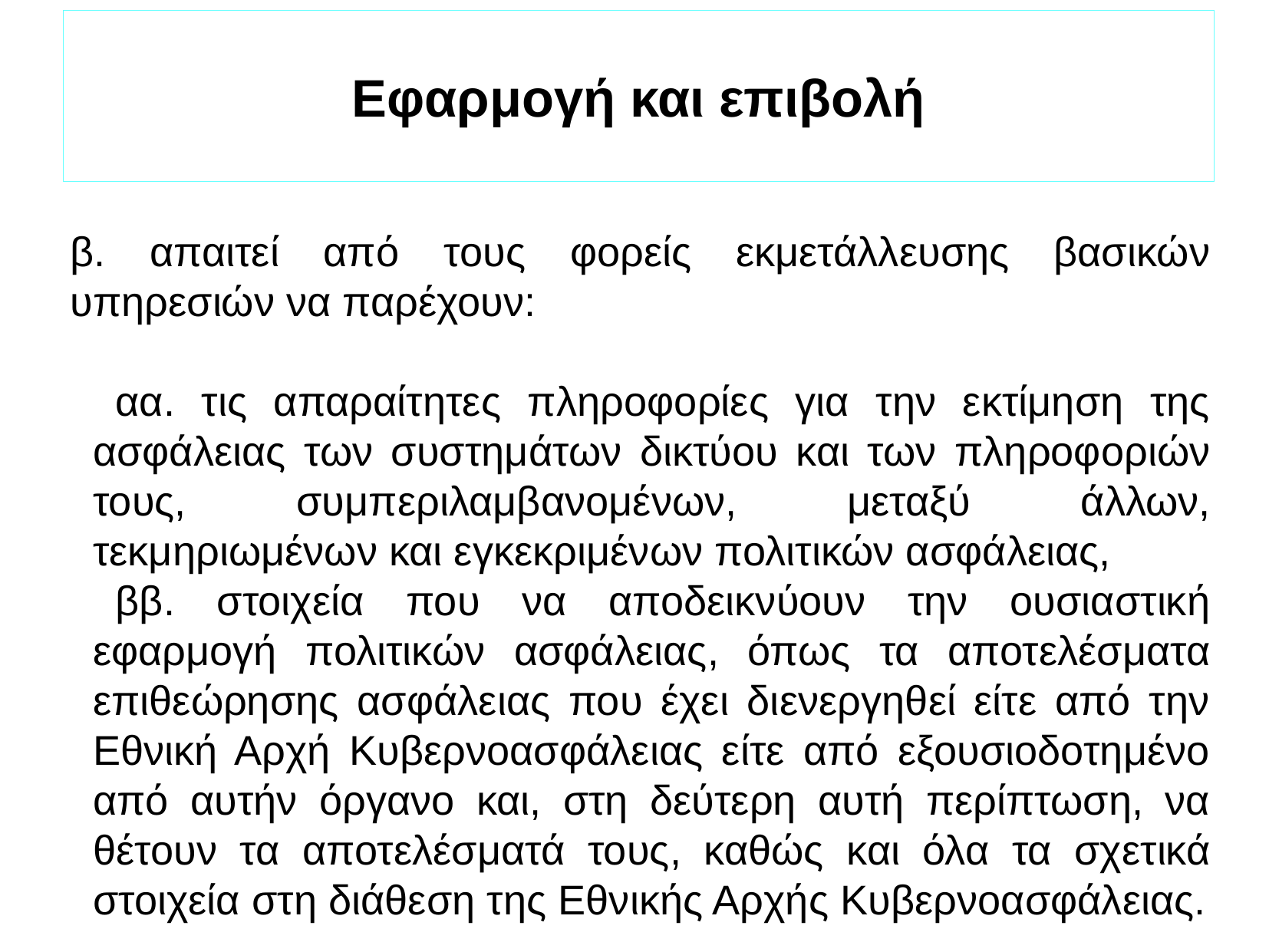

Εφαρμογή και επιβολή
β. απαιτεί από τους φορείς εκμετάλλευσης βασικών υπηρεσιών να παρέχουν:

αα. τις απαραίτητες πληροφορίες για την εκτίμηση της ασφάλειας των συστημάτων δικτύου και των πληροφοριών τους, συμπεριλαμβανομένων, μεταξύ άλλων, τεκμηριωμένων και εγκεκριμένων πολιτικών ασφάλειας,
ββ. στοιχεία που να αποδεικνύουν την ουσιαστική εφαρμογή πολιτικών ασφάλειας, όπως τα αποτελέσματα επιθεώρησης ασφάλειας που έχει διενεργηθεί είτε από την Εθνική Αρχή Κυβερνοασφάλειας είτε από εξουσιοδοτημένο από αυτήν όργανο και, στη δεύτερη αυτή περίπτωση, να θέτουν τα αποτελέσματά τους, καθώς και όλα τα σχετικά στοιχεία στη διάθεση της Εθνικής Αρχής Κυβερνοασφάλειας.